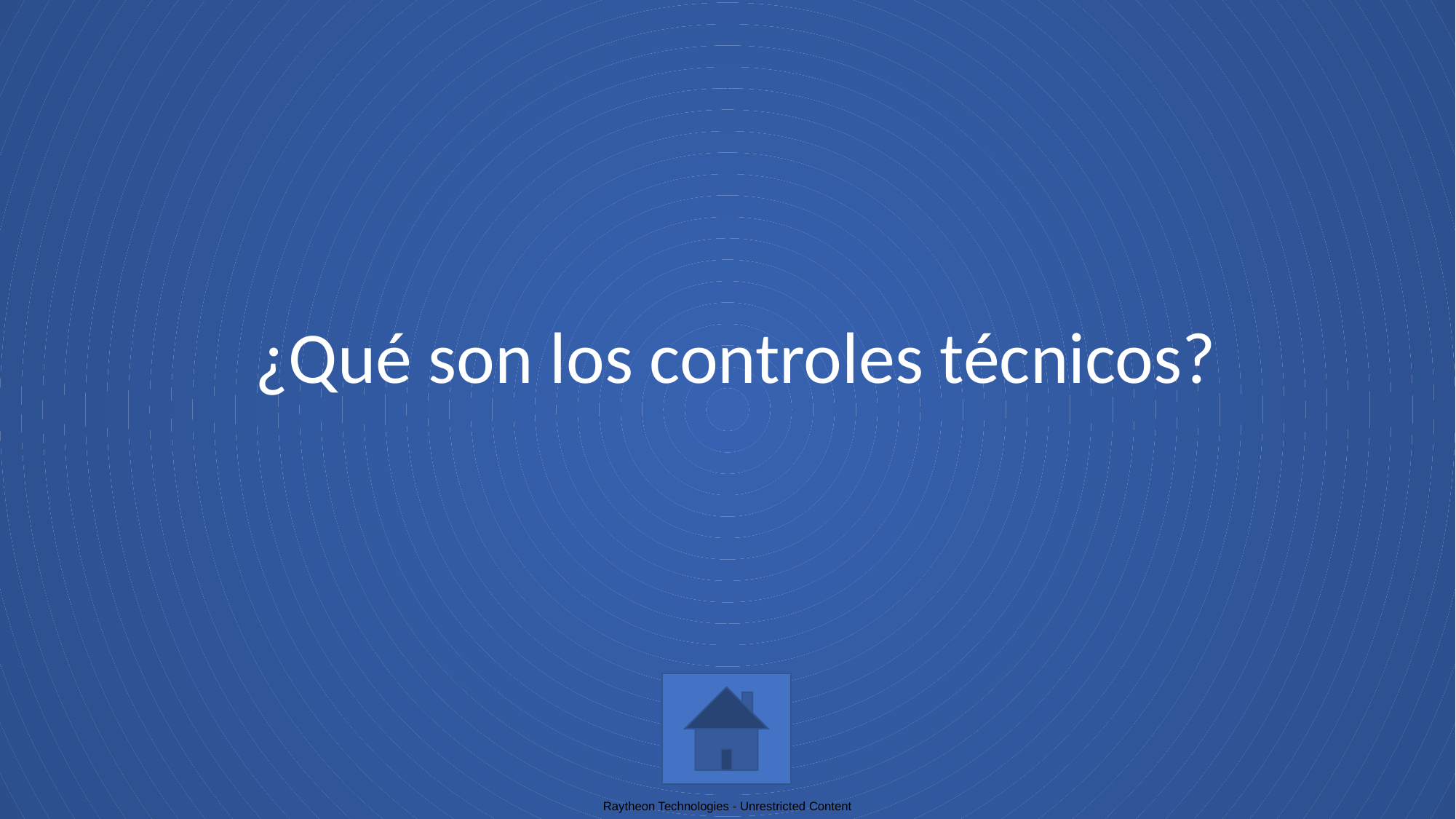

# ¿Qué son los controles técnicos?

Raytheon Technologies - Unrestricted Content